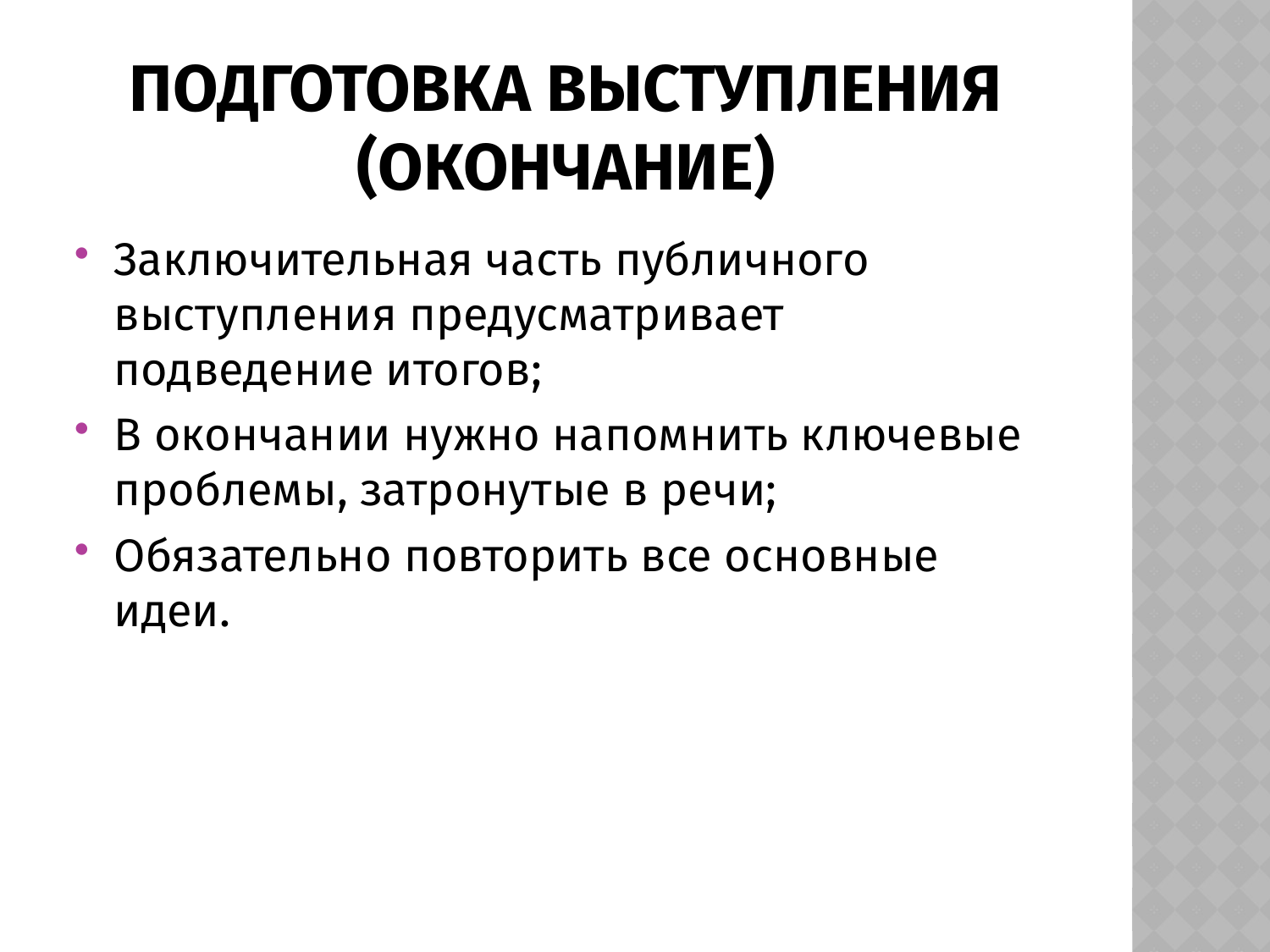

# Подготовка выступления (окончание)
Заключительная часть публичного выступления предусматривает подведение итогов;
В окончании нужно напомнить ключевые проблемы, затронутые в речи;
Обязательно повторить все основные идеи.